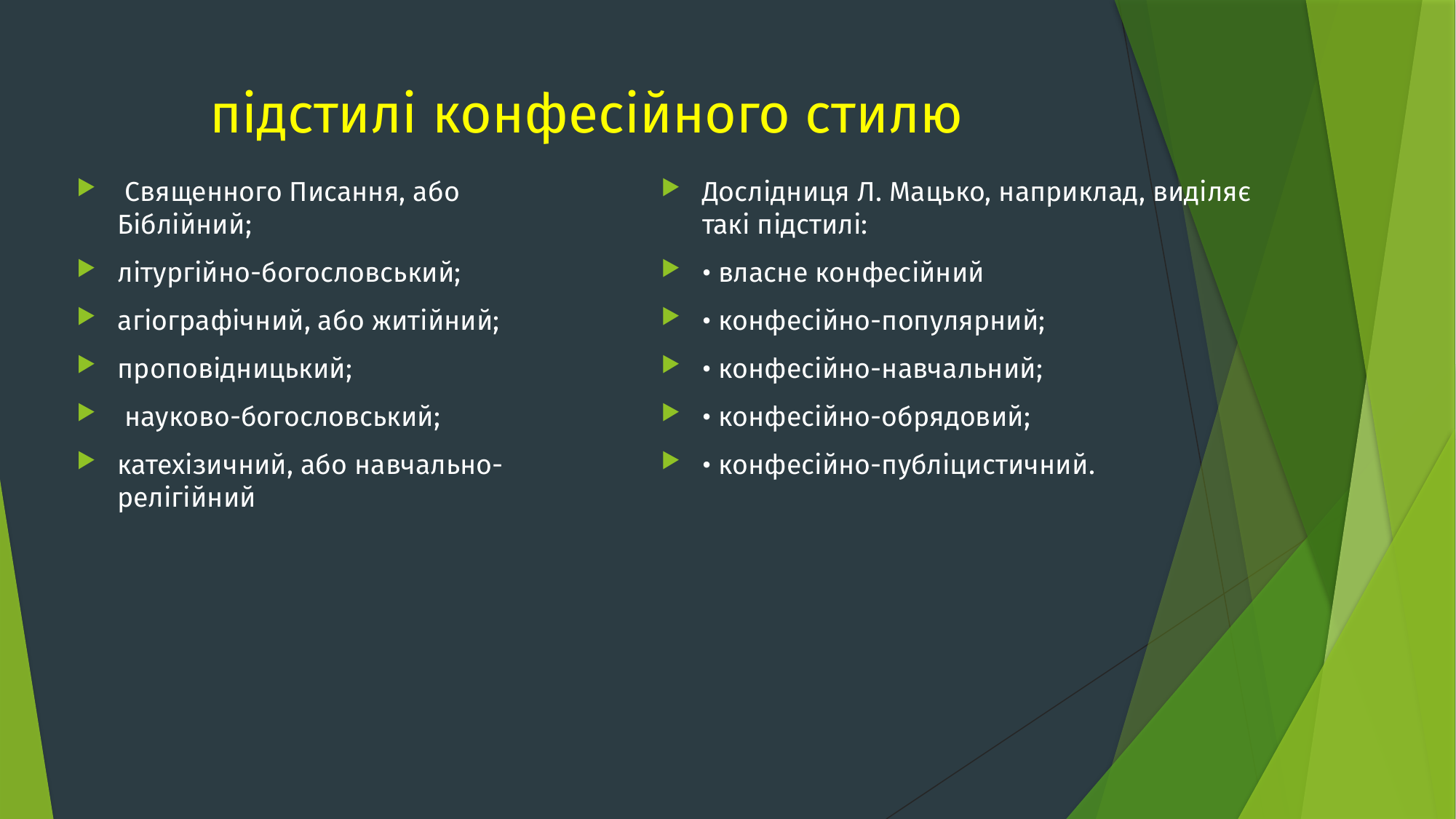

# підстилі конфесійного стилю
 Священного Писання, або Біблійний;
літургійно-богословський;
агіографічний, або житійний;
проповідницький;
 науково-богословський;
катехізичний, або навчально-релігійний
Дослідниця Л. Мацько, наприклад, виділяє такі підстилі:
• власне конфесійний
• конфесійно-популярний;
• конфесійно-навчальний;
• конфесійно-обрядовий;
• конфесійно-публіцистичний.